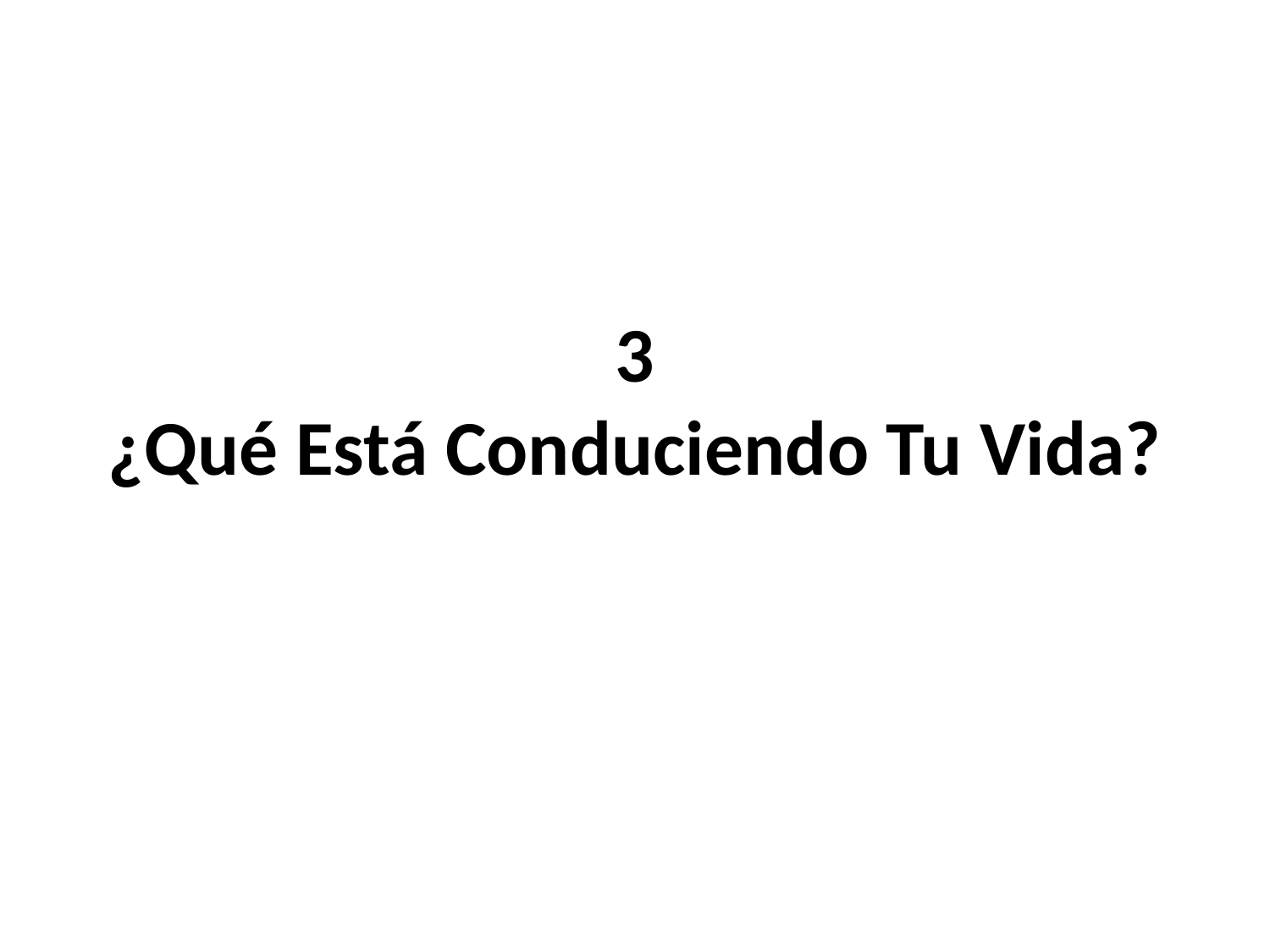

# 3 ¿Qué Está Conduciendo Tu Vida?